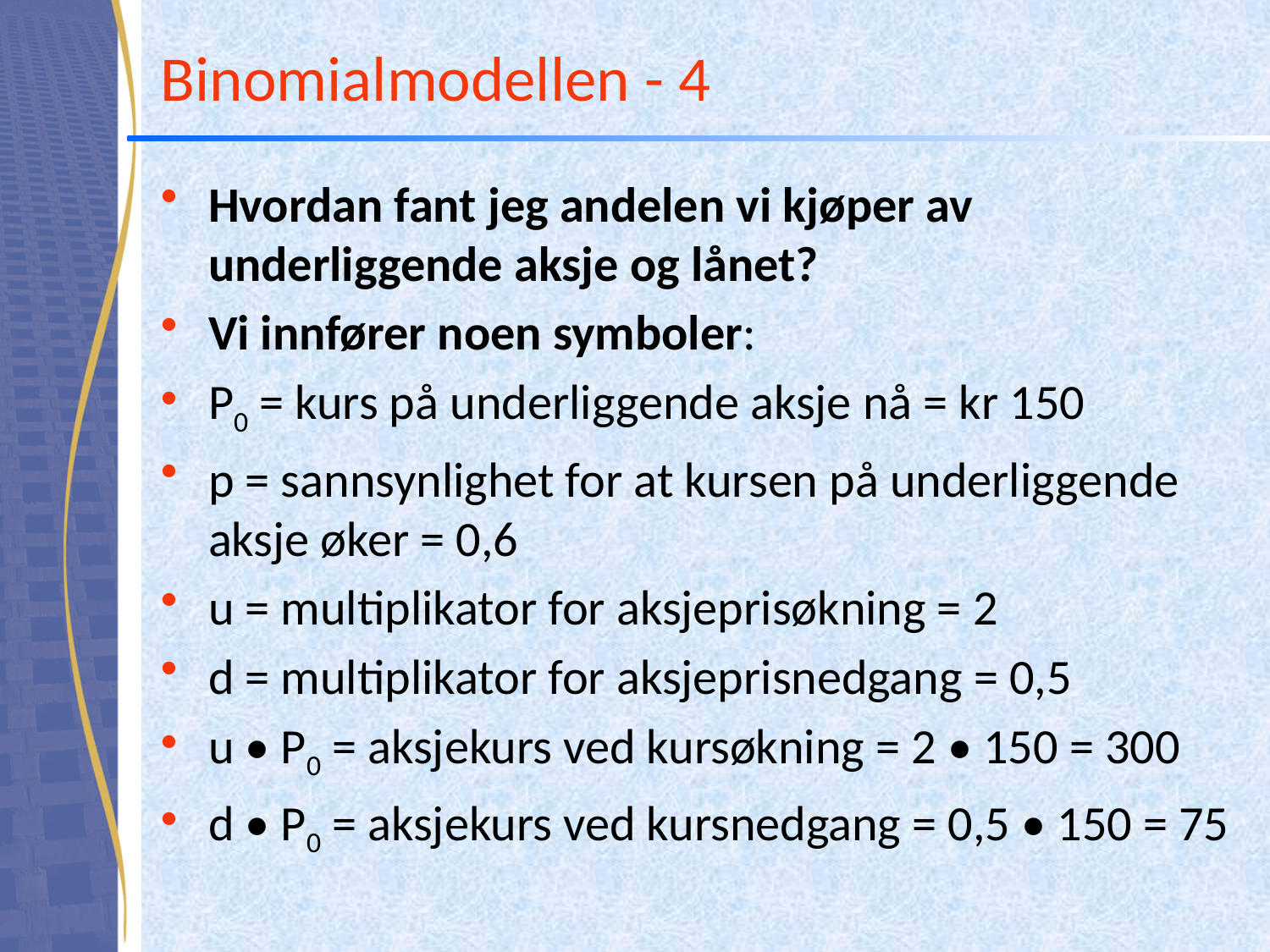

# Binomialmodellen - 4
Hvordan fant jeg andelen vi kjøper av underliggende aksje og lånet?
Vi innfører noen symboler:
P0 = kurs på underliggende aksje nå = kr 150
p = sannsynlighet for at kursen på underliggende aksje øker = 0,6
u = multiplikator for aksjeprisøkning = 2
d = multiplikator for aksjeprisnedgang = 0,5
u • P0 = aksjekurs ved kursøkning = 2 • 150 = 300
d • P0 = aksjekurs ved kursnedgang = 0,5 • 150 = 75